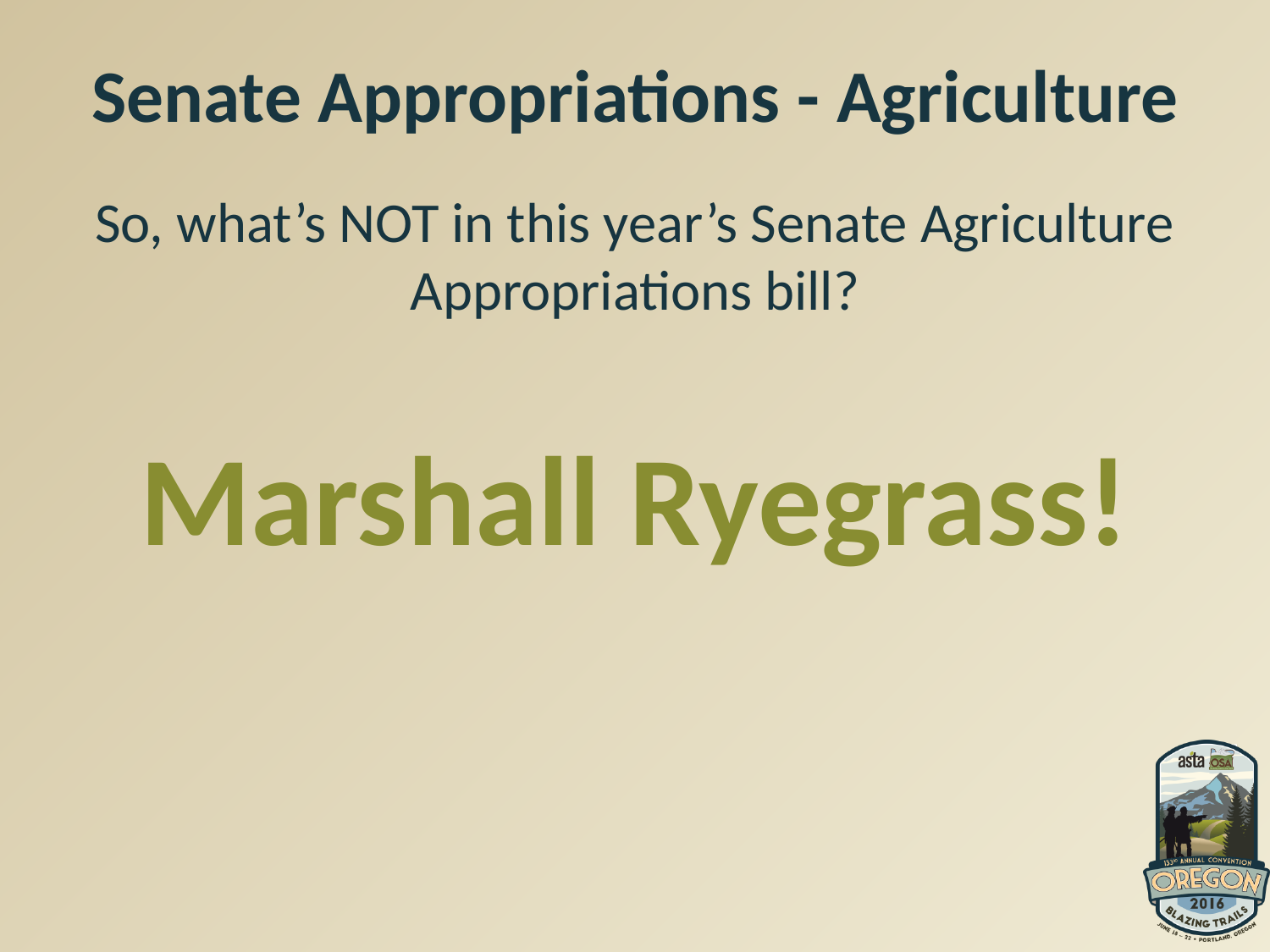

Senate Appropriations - Agriculture
So, what’s NOT in this year’s Senate Agriculture Appropriations bill?
Marshall Ryegrass!